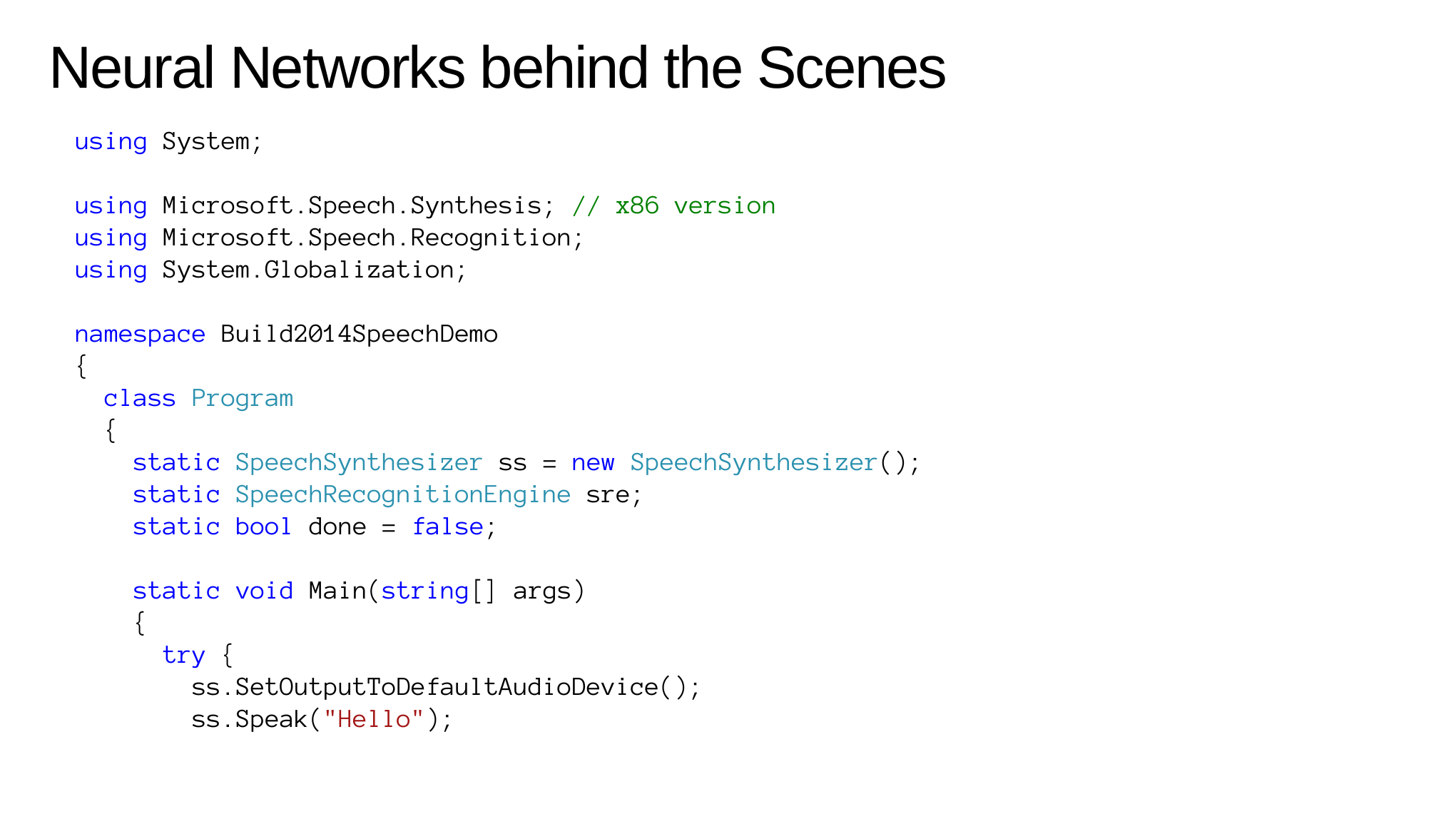

# Neural Networks behind the Scenes
using System;

using Microsoft.Speech.Synthesis; // x86 version
using Microsoft.Speech.Recognition;
using System.Globalization;

namespace Build2014SpeechDemo
{
  class Program
  {
    static SpeechSynthesizer ss = new SpeechSynthesizer();
    static SpeechRecognitionEngine sre;
    static bool done = false;

    static void Main(string[] args)
    {
      try {
        ss.SetOutputToDefaultAudioDevice();
        ss.Speak("Hello");